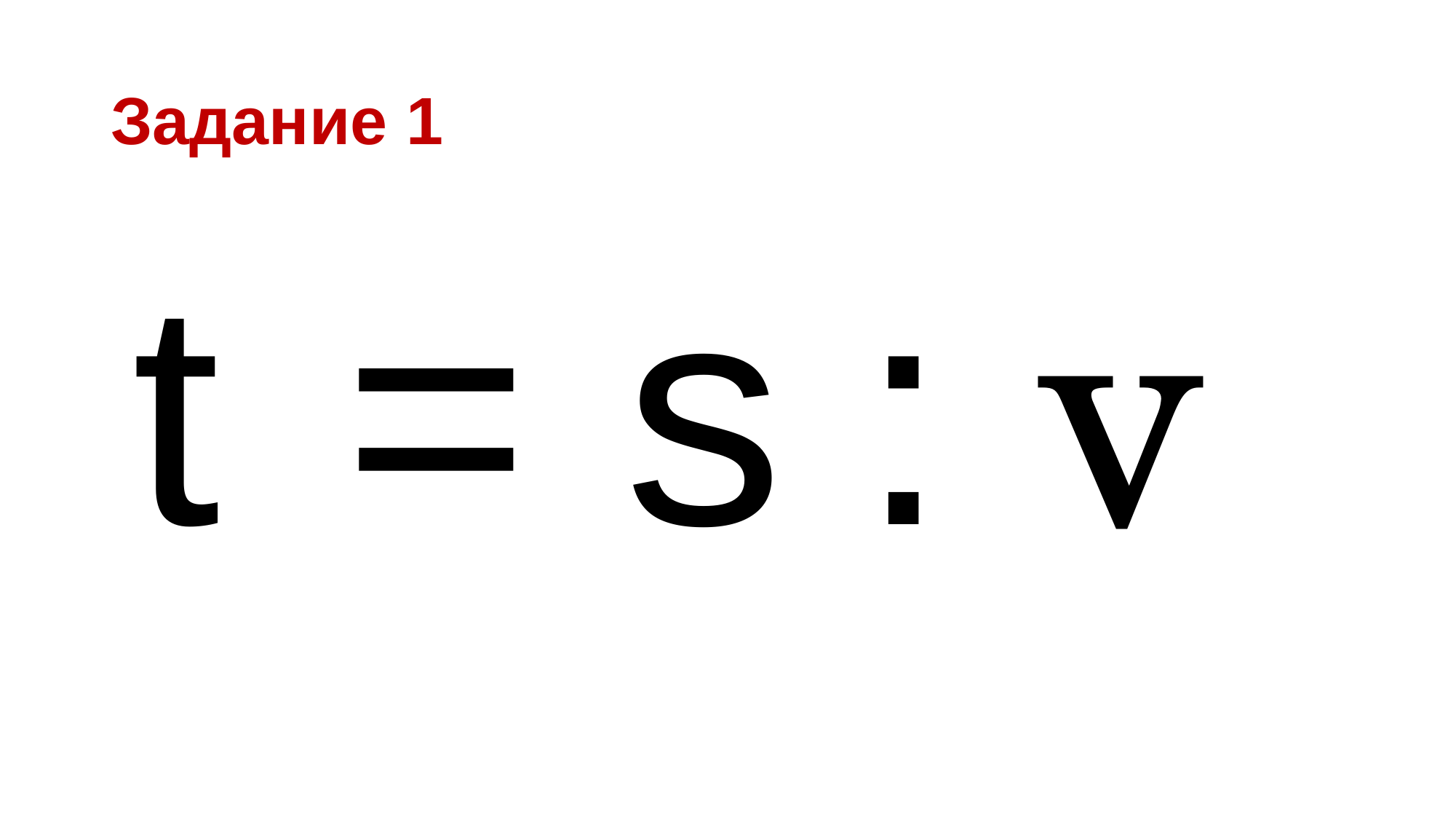

# Задание 1
t = s : v